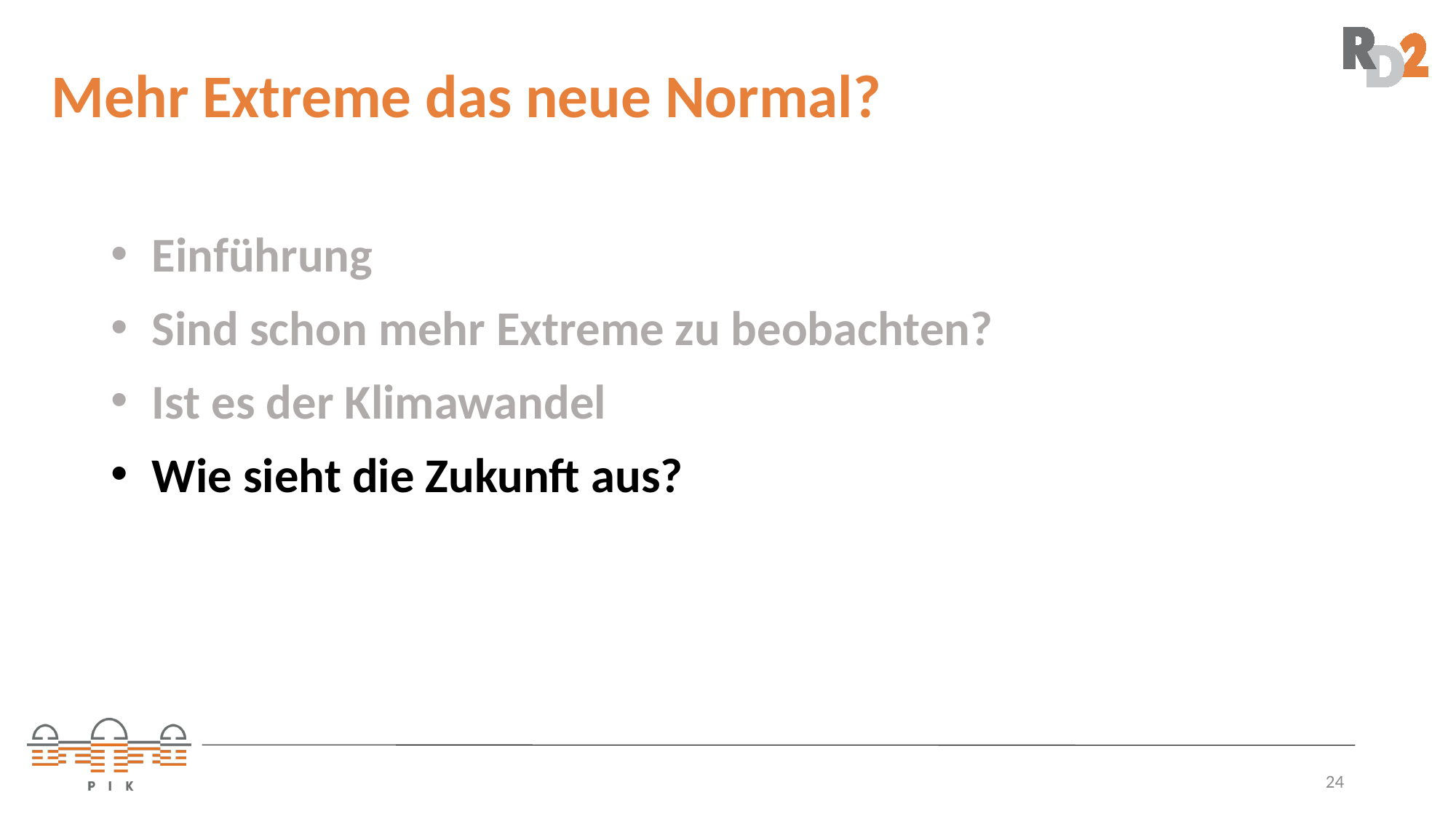

# Mehr Extreme das neue Normal?
Einführung
Sind schon mehr Extreme zu beobachten?
Ist es der Klimawandel
Wie sieht die Zukunft aus?

24